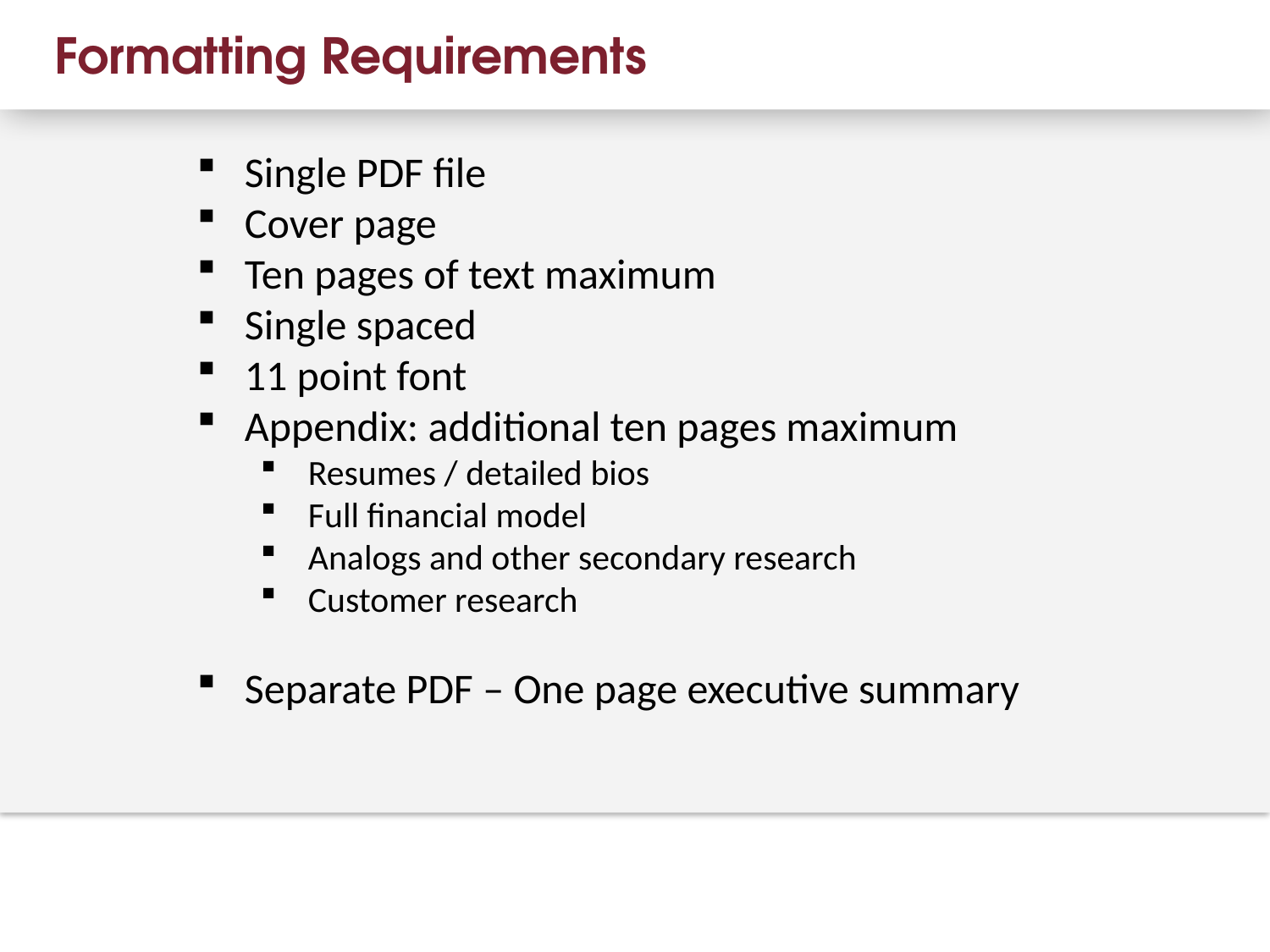

Formatting Requirements

Single PDF file
Cover page
Ten pages of text maximum
Single spaced
11 point font
Appendix: additional ten pages maximum
Resumes / detailed bios
Full financial model
Analogs and other secondary research
Customer research

Separate PDF – One page executive summary